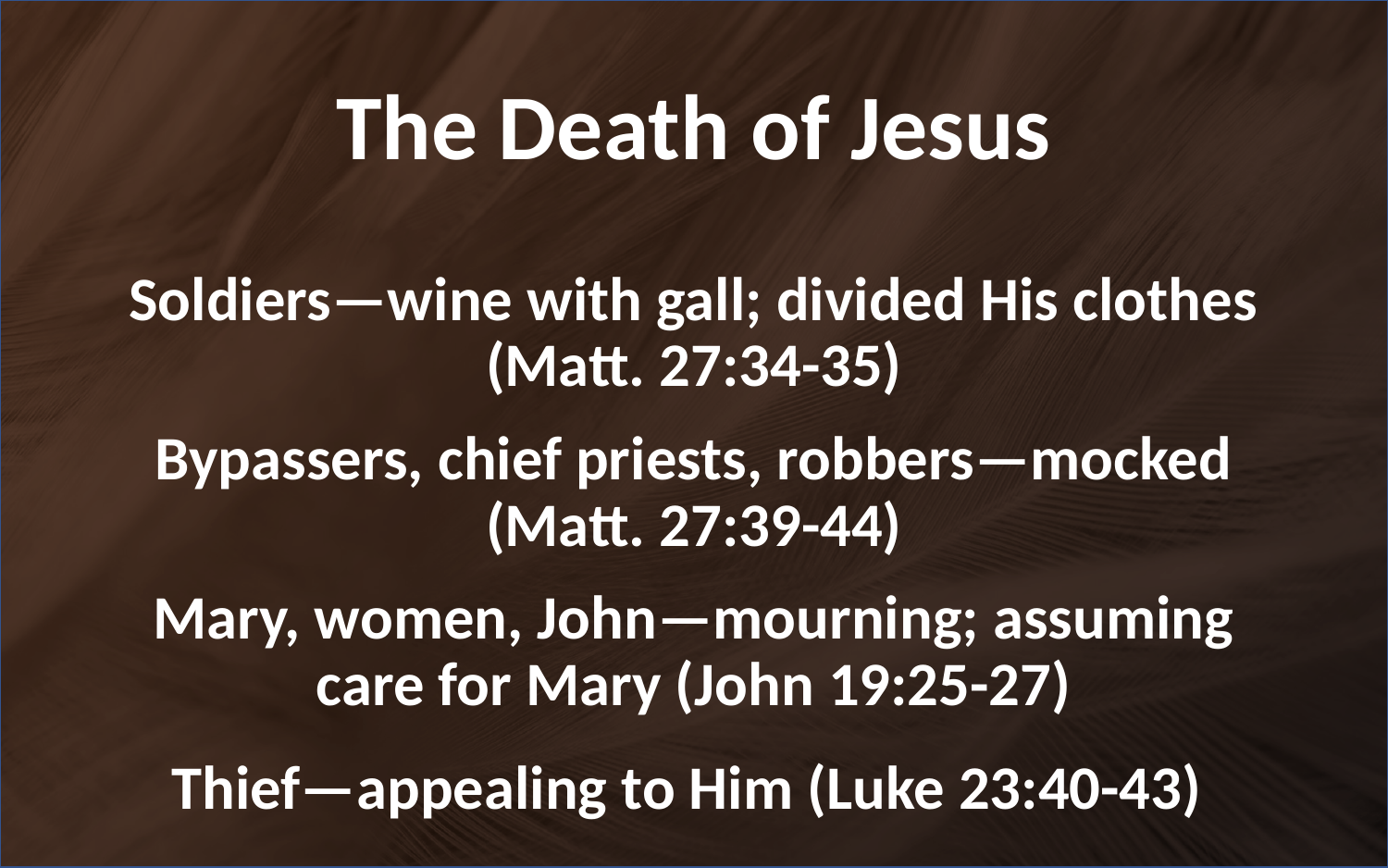

# The Death of Jesus
Soldiers—wine with gall; divided His clothes (Matt. 27:34-35)
Bypassers, chief priests, robbers—mocked (Matt. 27:39-44)
Mary, women, John—mourning; assuming care for Mary (John 19:25-27)
Thief—appealing to Him (Luke 23:40-43)